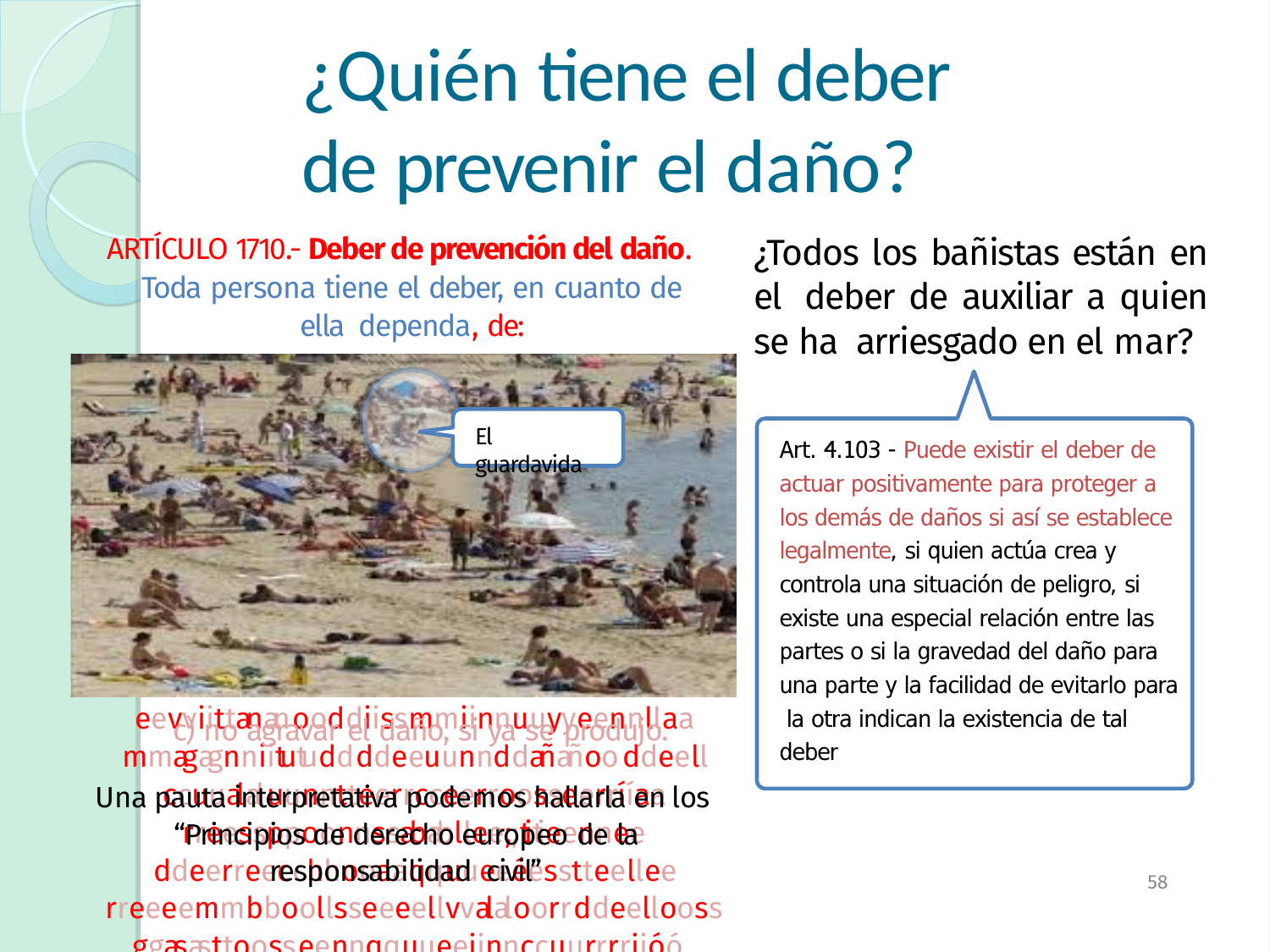

# ¿Quién tiene el deber de prevenir el daño?
ARTÍCULO 1710.- Deber de prevención del daño.
Toda persona tiene el deber, en cuanto de ella  dependa, de:
¿Todos los bañistas están en el  deber de auxiliar a quien se ha  arriesgado en el mar?
a)a) eevviittarar ccauaussarar uunn ddañañoo nnoo  jjuusstitiffiiccadadoo;;
bb)) adadooppttarar,, ddee bbuueennaa ffee yy ccoonnffoorrmmee aa llasas  cciirrccuunnssttanancciiasas,, llasas mmeeddiiddasas rrazazoonnabablleess  ppararaa eevviittarar qquuee ssee pprroodduuzzccaa uunn ddañañoo,, oo  ddiissmmiinnuuiirr ssuu mmagagnniitutudd;; ssii ttalaleess mmeeddiiddasas  eevviittanan oo ddiissmmiinnuuyyeenn llaa mmagagnniitutudd ddee uunn ddañañoo  ddeell ccuualal uunn tteerrcceerroo sseerrííaa rreessppoonnssababllee;; titieennee  ddeerreecchhoo aa qquuee ééssttee llee rreeeemmbboollssee eell vvalaloorr ddee llooss  ggasasttooss eenn qquuee iinnccuurrrriióó,, ccoonnffoorrmmee aa llasas rreeggllasas  ddeell eennrriiqquueecciimmiieennttoo ssiinn ccauaussa;a;

El guardavida
Art. 4.103 - Puede existir el deber de  actuar positivamente para proteger a  los demás de daños si así se establece  legalmente, si quien actúa crea y  controla una situación de peligro, si  existe una especial relación entre las  partes o si la gravedad del daño para  una parte y la facilidad de evitarlo para  la otra indican la existencia de tal  deber
c) no agravar el daño, si ya se produjo.
Una pauta interpretativa podemos hallarla en los  “Principios de derecho europeo de la responsabilidad  civil”
58